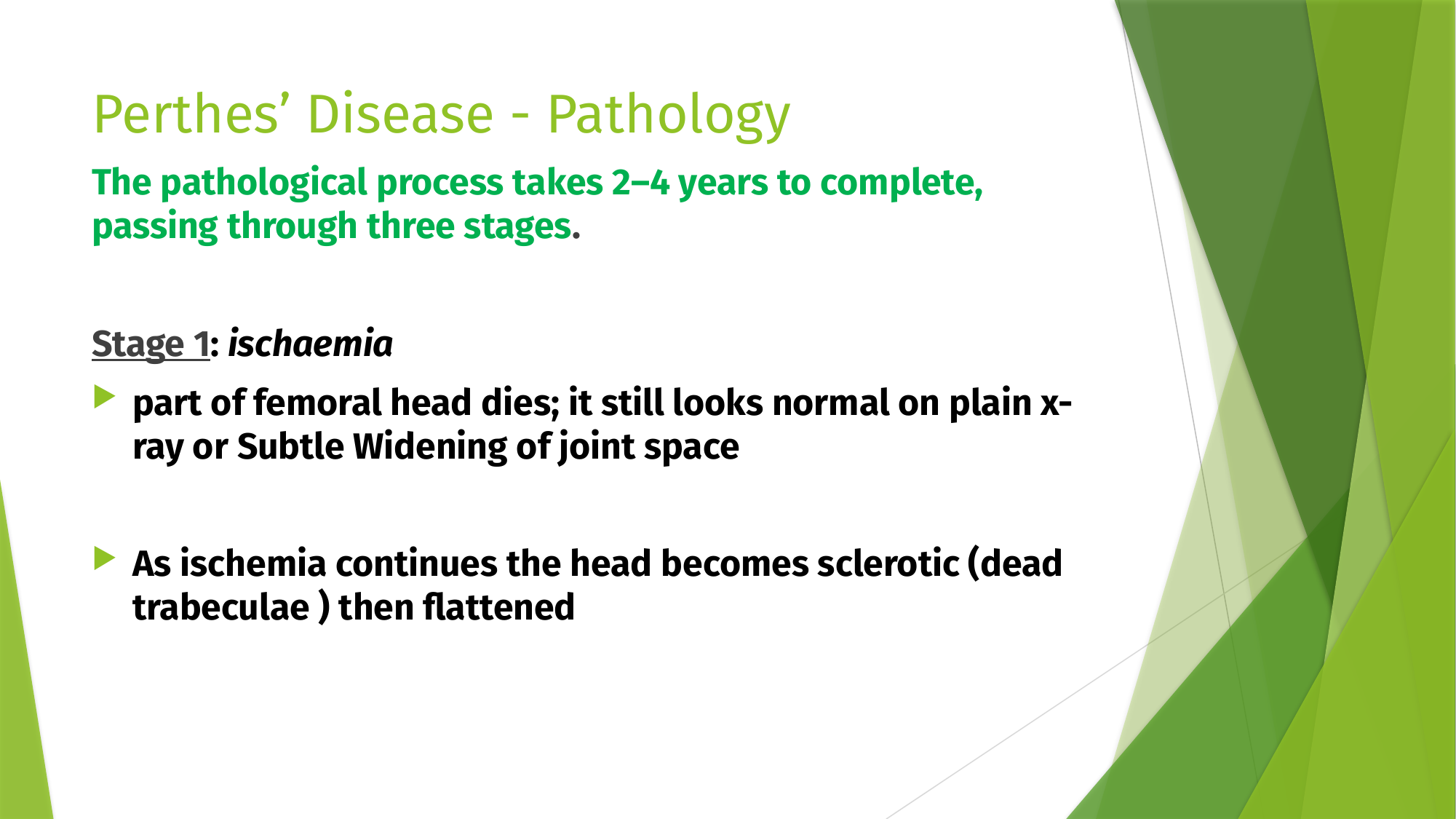

# Perthes’ Disease - Pathology
The pathological process takes 2–4 years to complete, passing through three stages.

Stage 1: ischaemia
part of femoral head dies; it still looks normal on plain x-ray or Subtle Widening of joint space

As ischemia continues the head becomes sclerotic (dead trabeculae ) then flattened